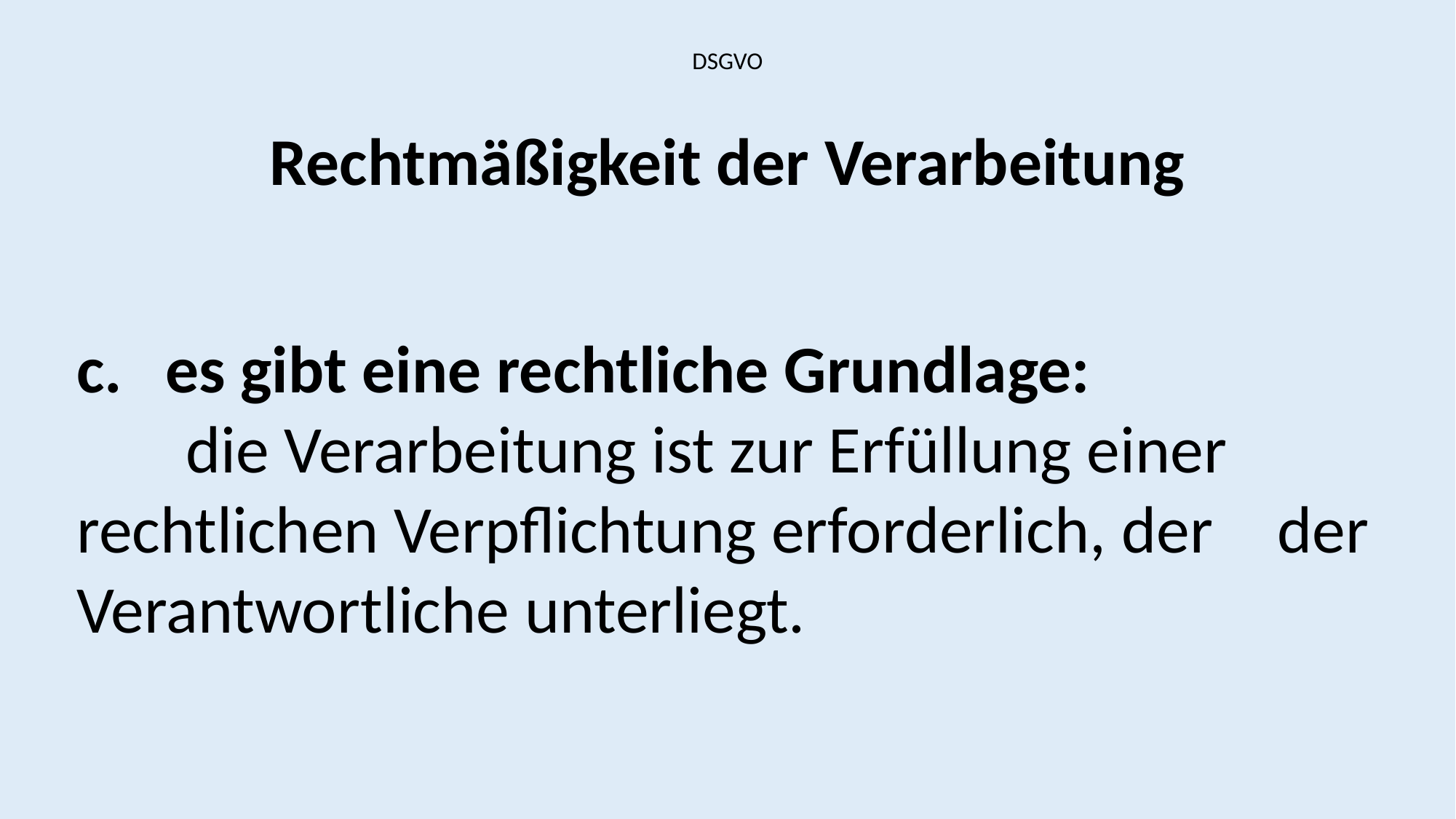

DSGVO
Rechtmäßigkeit der Verarbeitung
es gibt eine rechtliche Grundlage:
	die Verarbeitung ist zur Erfüllung einer 	rechtlichen Verpflichtung erforderlich, der 	der Verantwortliche unterliegt.